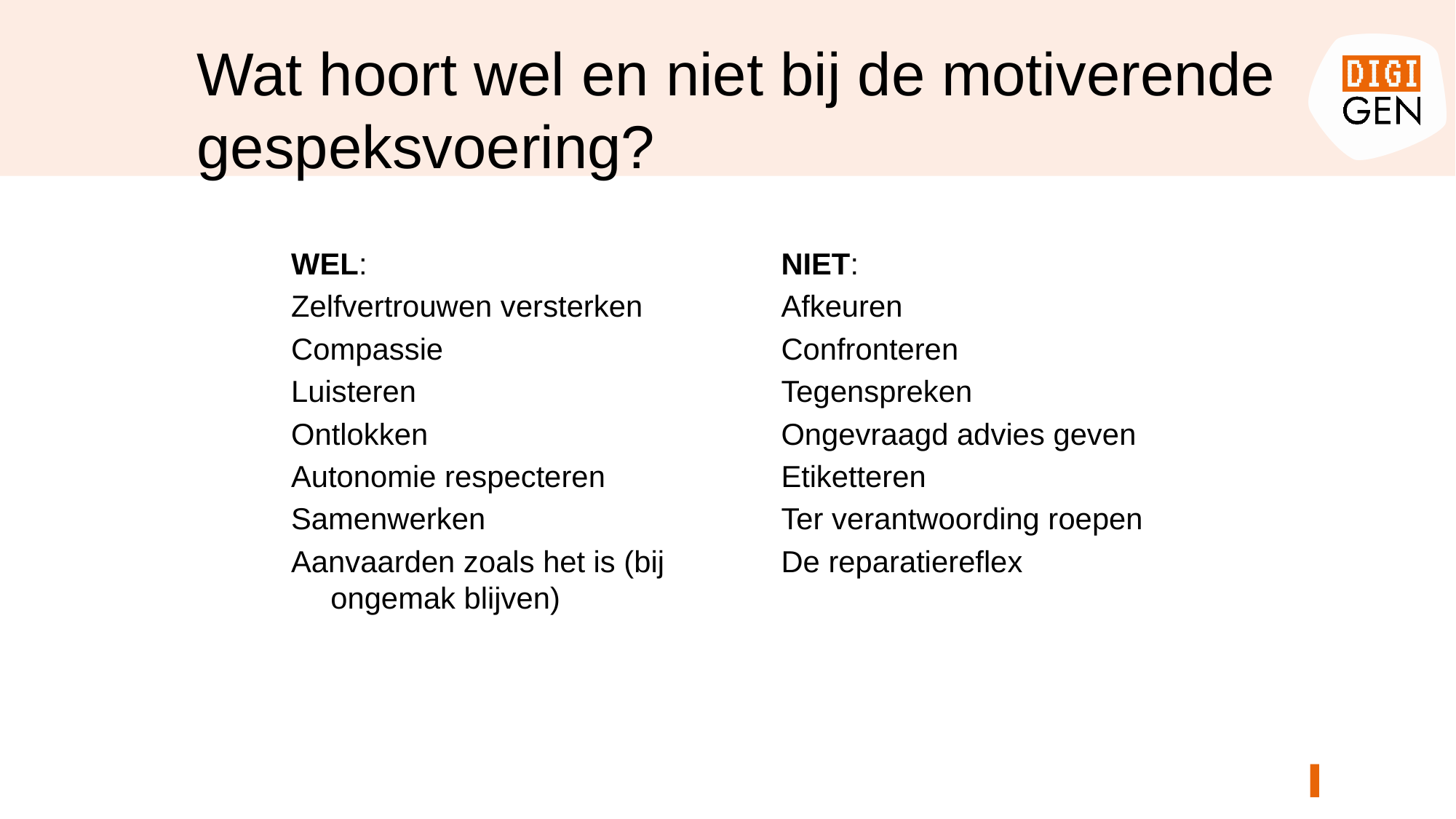

Wat hoort wel en niet bij de motiverende gespeksvoering?
WEL:
Zelfvertrouwen versterken
Compassie
Luisteren
Ontlokken
Autonomie respecteren
Samenwerken
Aanvaarden zoals het is (bij ongemak blijven)
NIET:
Afkeuren
Confronteren
Tegenspreken
Ongevraagd advies geven
Etiketteren
Ter verantwoording roepen
De reparatiereflex